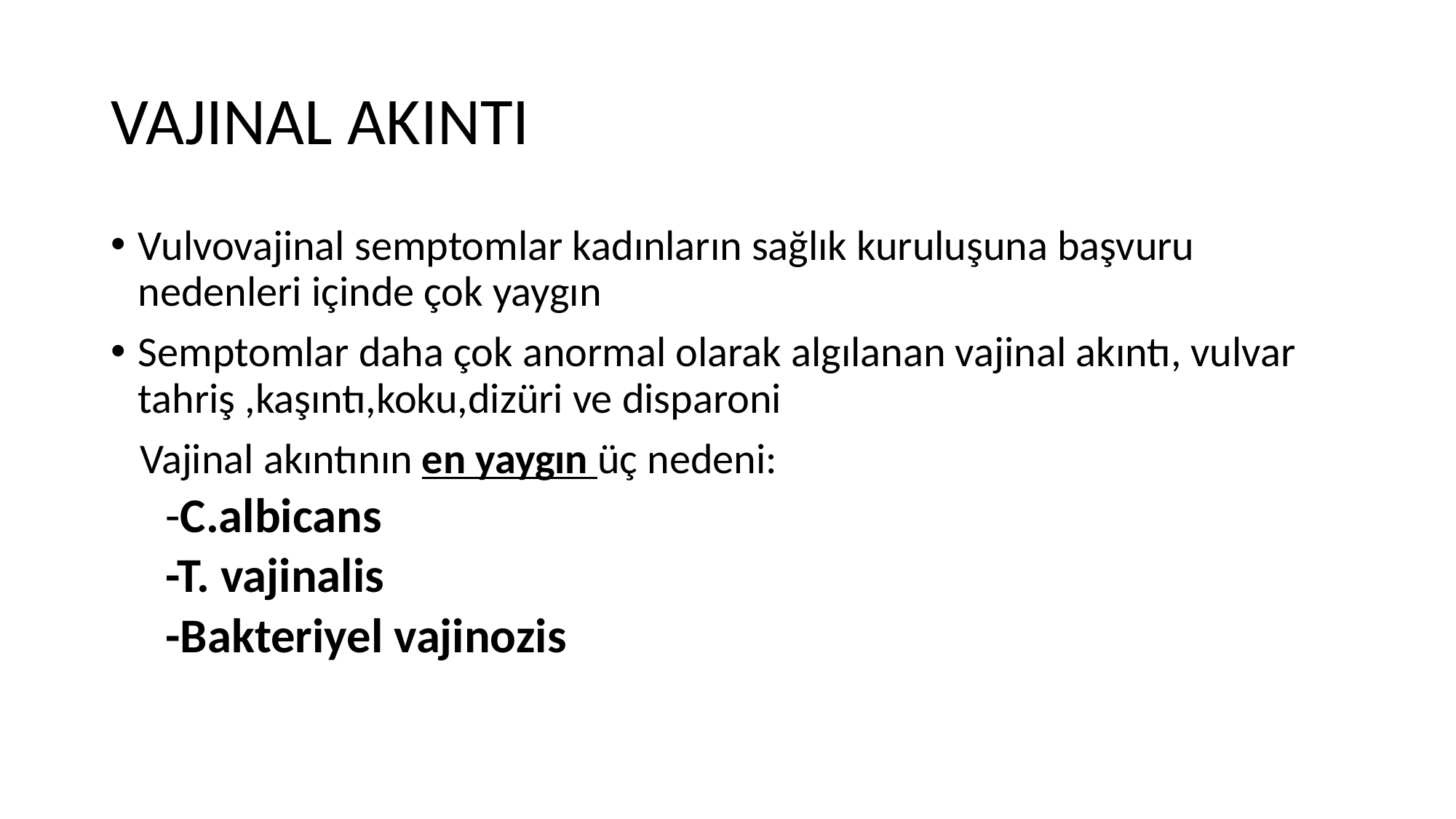

# VAJINAL AKINTI
Vulvovajinal semptomlar kadınların sağlık kuruluşuna başvuru nedenleri içinde çok yaygın
Semptomlar daha çok anormal olarak algılanan vajinal akıntı, vulvar tahriş ,kaşıntı,koku,dizüri ve disparoni
   Vajinal akıntının en yaygın üç nedeni:
-C.albicans
-T. vajinalis
-Bakteriyel vajinozis